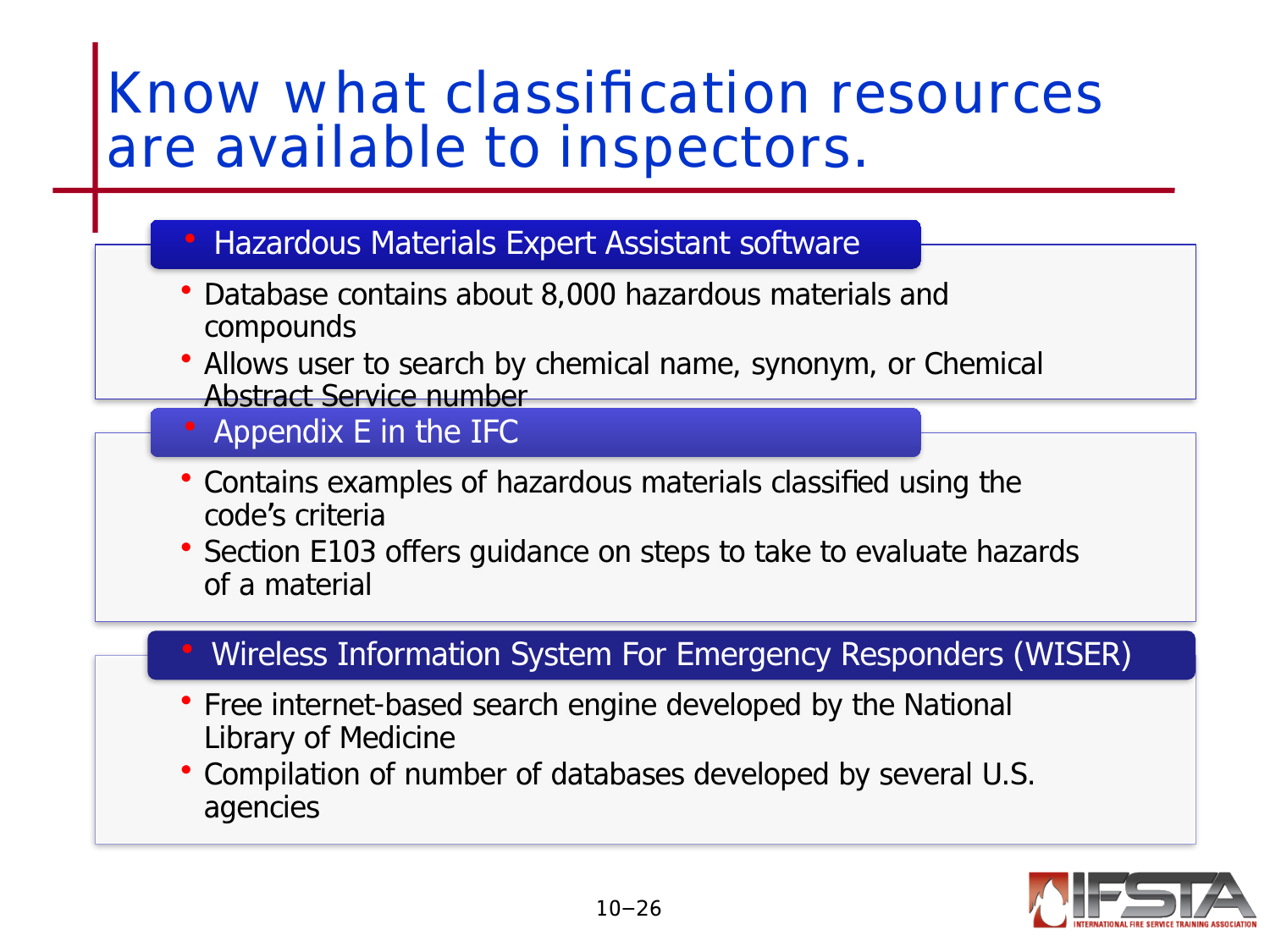

# Know what classification resources are available to inspectors.
Database contains about 8,000 hazardous materials and compounds
Allows user to search by chemical name, synonym, or Chemical Abstract Service number
Hazardous Materials Expert Assistant software
Contains examples of hazardous materials classified using the code’s criteria
Section E103 offers guidance on steps to take to evaluate hazards of a material
Appendix E in the IFC
Free internet-based search engine developed by the National Library of Medicine
Compilation of number of databases developed by several U.S. agencies
Wireless Information System For Emergency Responders (WISER)
10–26